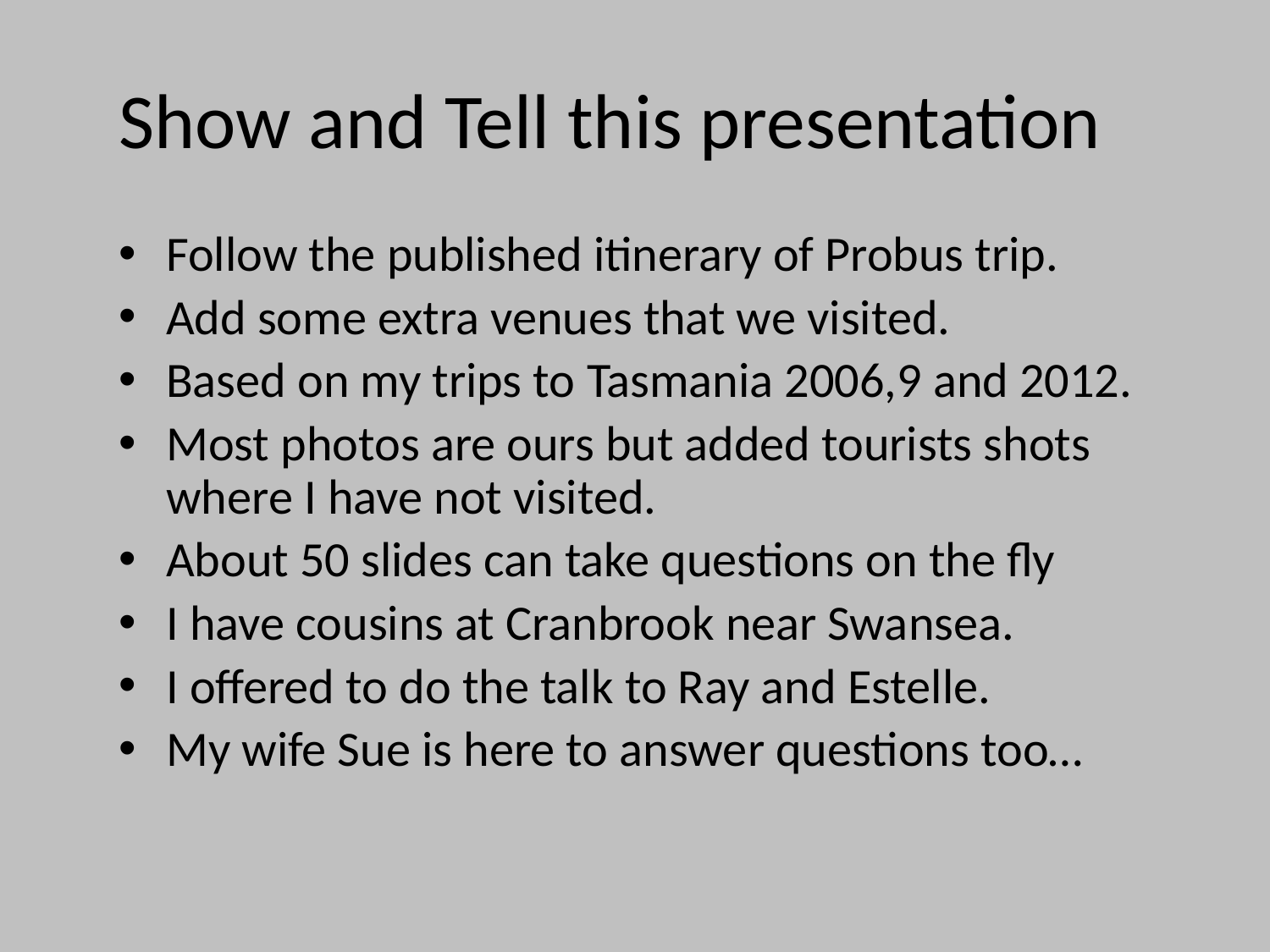

Show and Tell this presentation
Follow the published itinerary of Probus trip.
Add some extra venues that we visited.
Based on my trips to Tasmania 2006,9 and 2012.
Most photos are ours but added tourists shots where I have not visited.
About 50 slides can take questions on the fly
I have cousins at Cranbrook near Swansea.
I offered to do the talk to Ray and Estelle.
My wife Sue is here to answer questions too…